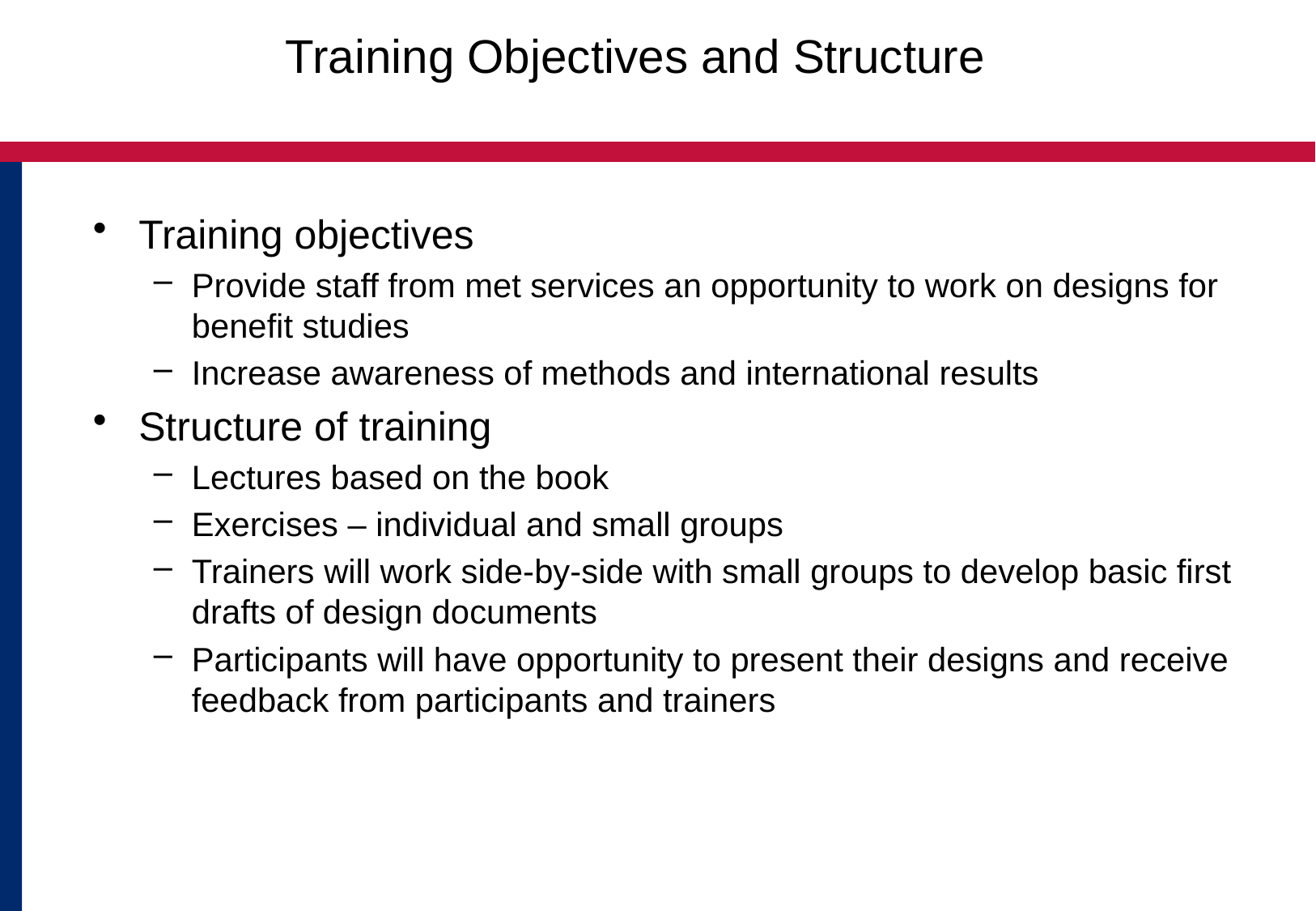

# Training Objectives and Structure
Training objectives
Provide staff from met services an opportunity to work on designs for benefit studies
Increase awareness of methods and international results
Structure of training
Lectures based on the book
Exercises – individual and small groups
Trainers will work side-by-side with small groups to develop basic first drafts of design documents
Participants will have opportunity to present their designs and receive feedback from participants and trainers